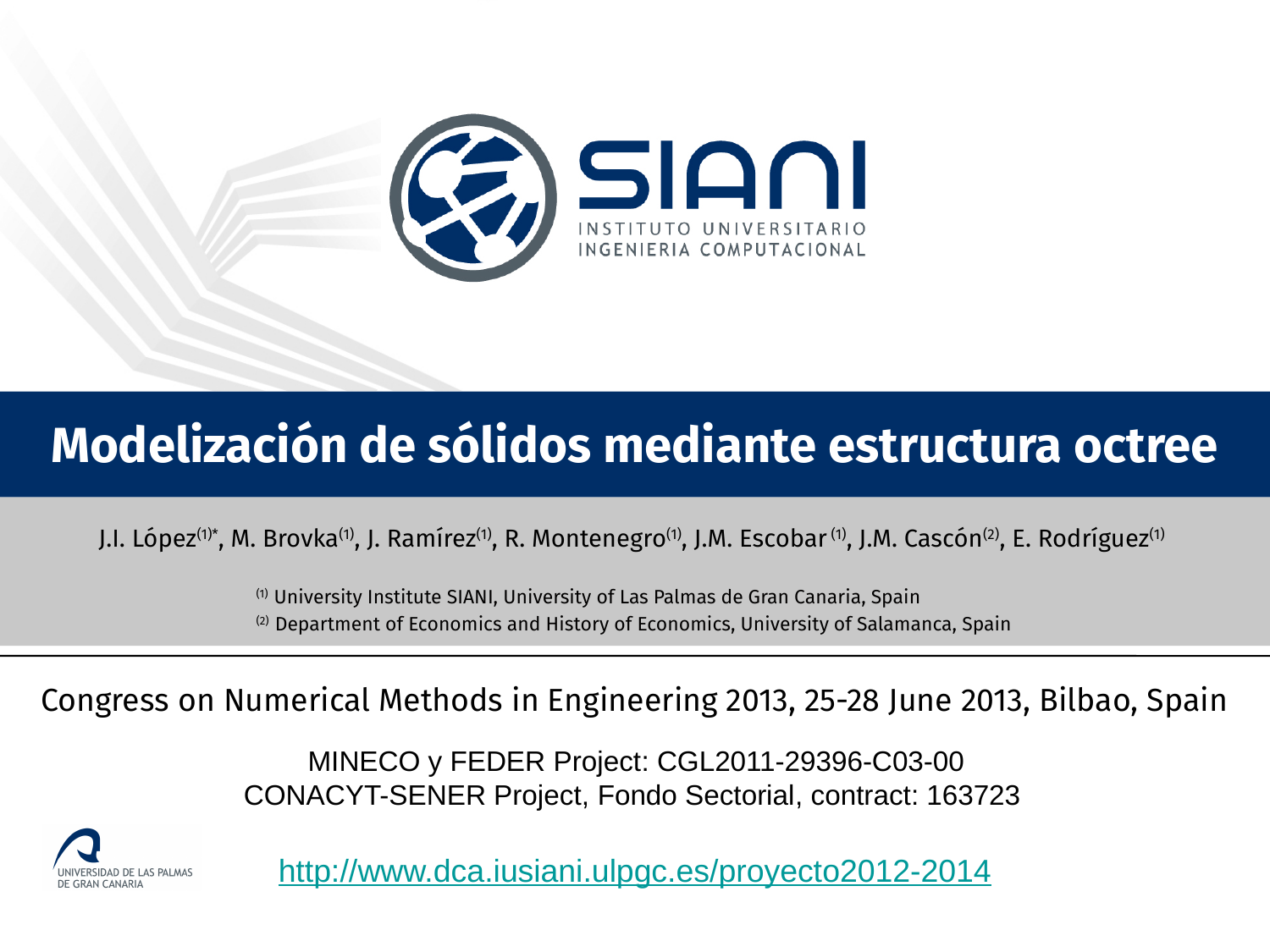

# Modelización de sólidos mediante estructura octree
J.I. López(1)*, M. Brovka(1), J. Ramírez(1), R. Montenegro(1), J.M. Escobar (1), J.M. Cascón(2), E. Rodríguez(1)
(1)  University Institute SIANI, University of Las Palmas de Gran Canaria, Spain
(2)  Department of Economics and History of Economics, University of Salamanca, Spain

Congress on Numerical Methods in Engineering 2013, 25-28 June 2013, Bilbao, Spain
MINECO y FEDER Project: CGL2011-29396-C03-00
CONACYT-SENER Project, Fondo Sectorial, contract: 163723
http://www.dca.iusiani.ulpgc.es/proyecto2012-2014